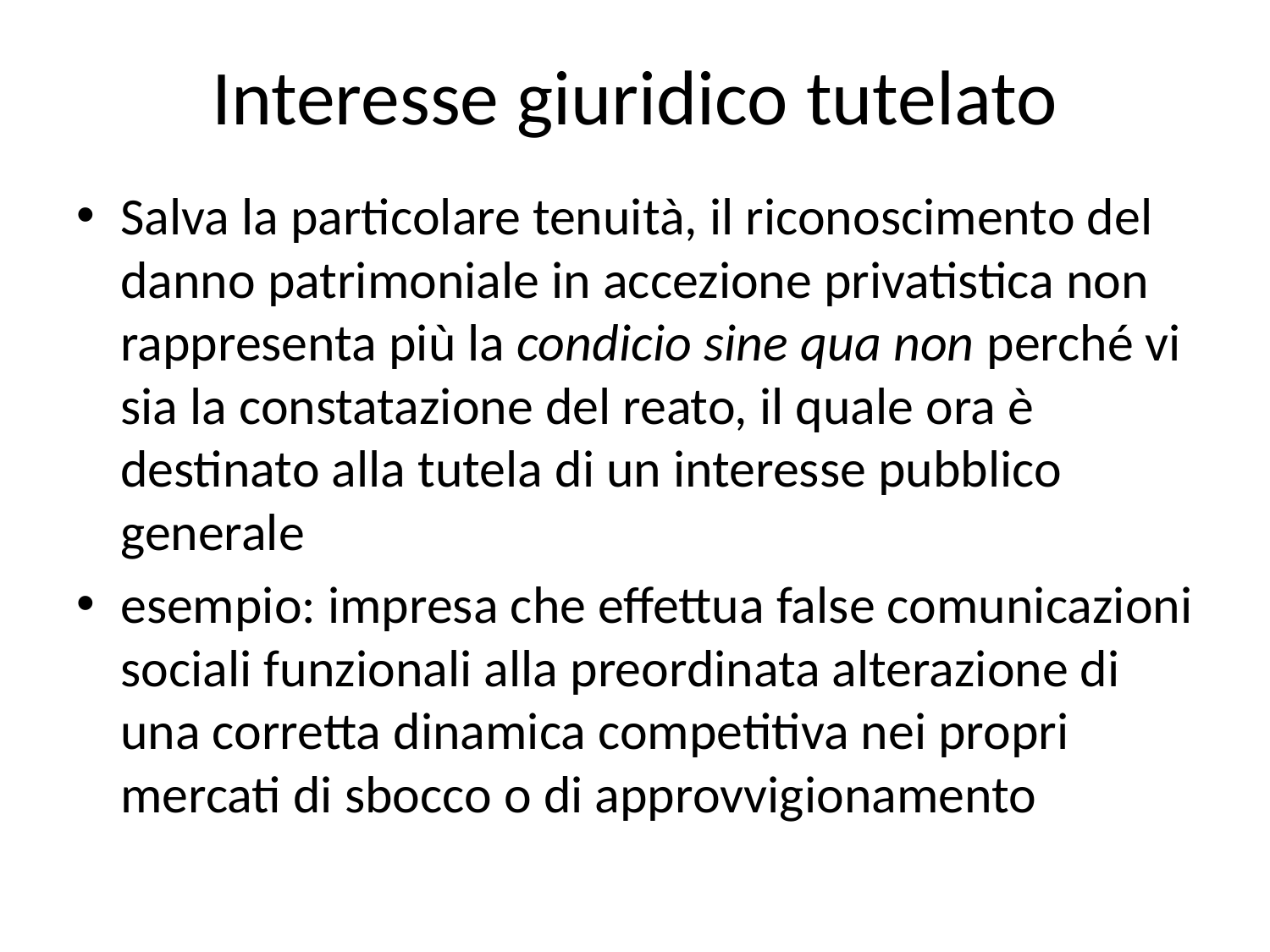

# Interesse giuridico tutelato
Salva la particolare tenuità, il riconoscimento del danno patrimoniale in accezione privatistica non rappresenta più la condicio sine qua non perché vi sia la constatazione del reato, il quale ora è destinato alla tutela di un interesse pubblico generale
esempio: impresa che effettua false comunicazioni sociali funzionali alla preordinata alterazione di una corretta dinamica competitiva nei propri mercati di sbocco o di approvvigionamento